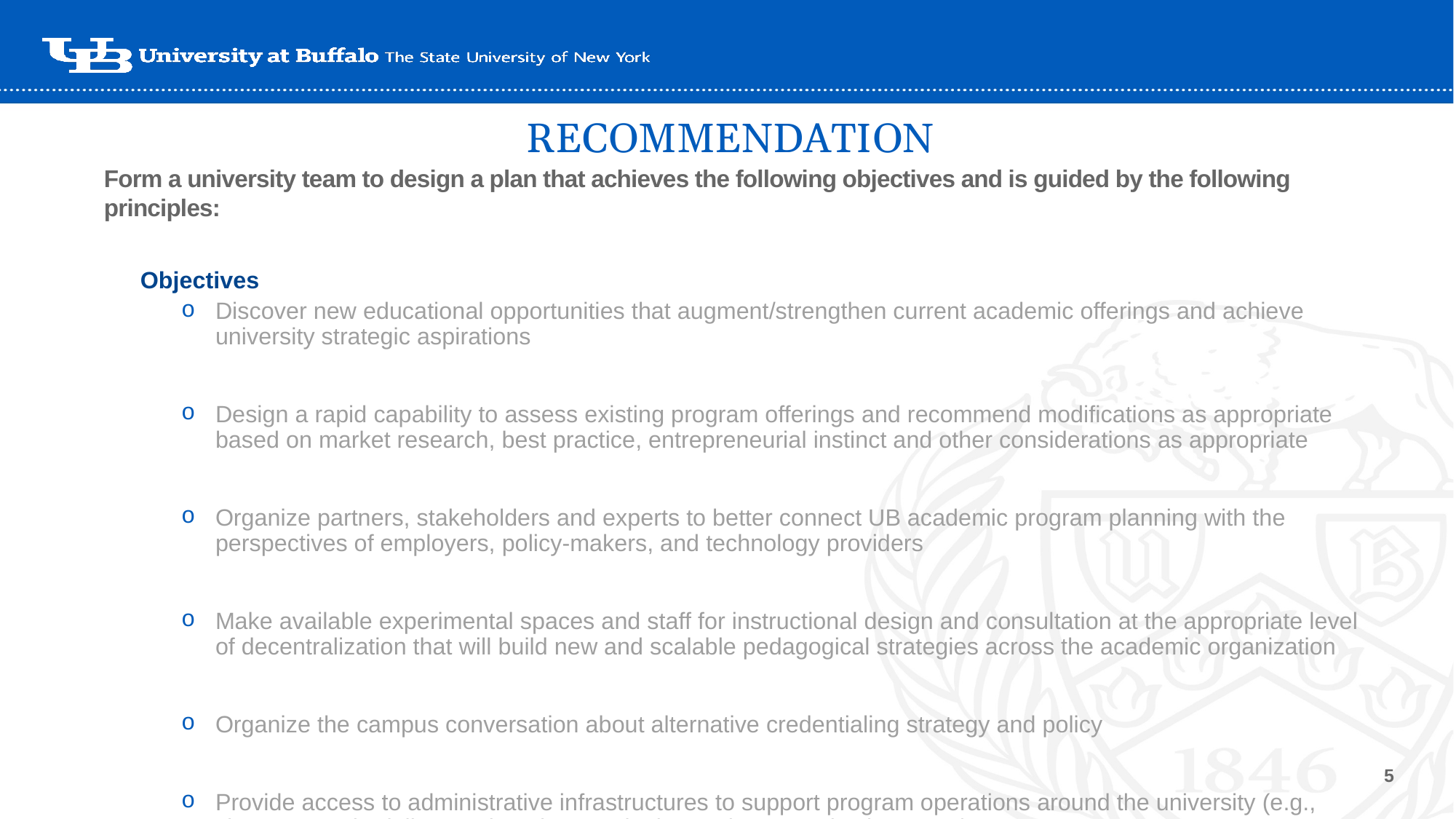

# RECOMMENDATION
Form a university team to design a plan that achieves the following objectives and is guided by the following principles:

Objectives
Discover new educational opportunities that augment/strengthen current academic offerings and achieve university strategic aspirations

Design a rapid capability to assess existing program offerings and recommend modifications as appropriate based on market research, best practice, entrepreneurial instinct and other considerations as appropriate

Organize partners, stakeholders and experts to better connect UB academic program planning with the perspectives of employers, policy-makers, and technology providers

Make available experimental spaces and staff for instructional design and consultation at the appropriate level of decentralization that will build new and scalable pedagogical strategies across the academic organization

Organize the campus conversation about alternative credentialing strategy and policy

Provide access to administrative infrastructures to support program operations around the university (e.g., classroom scheduling, registration, marketing and communications, etc.)